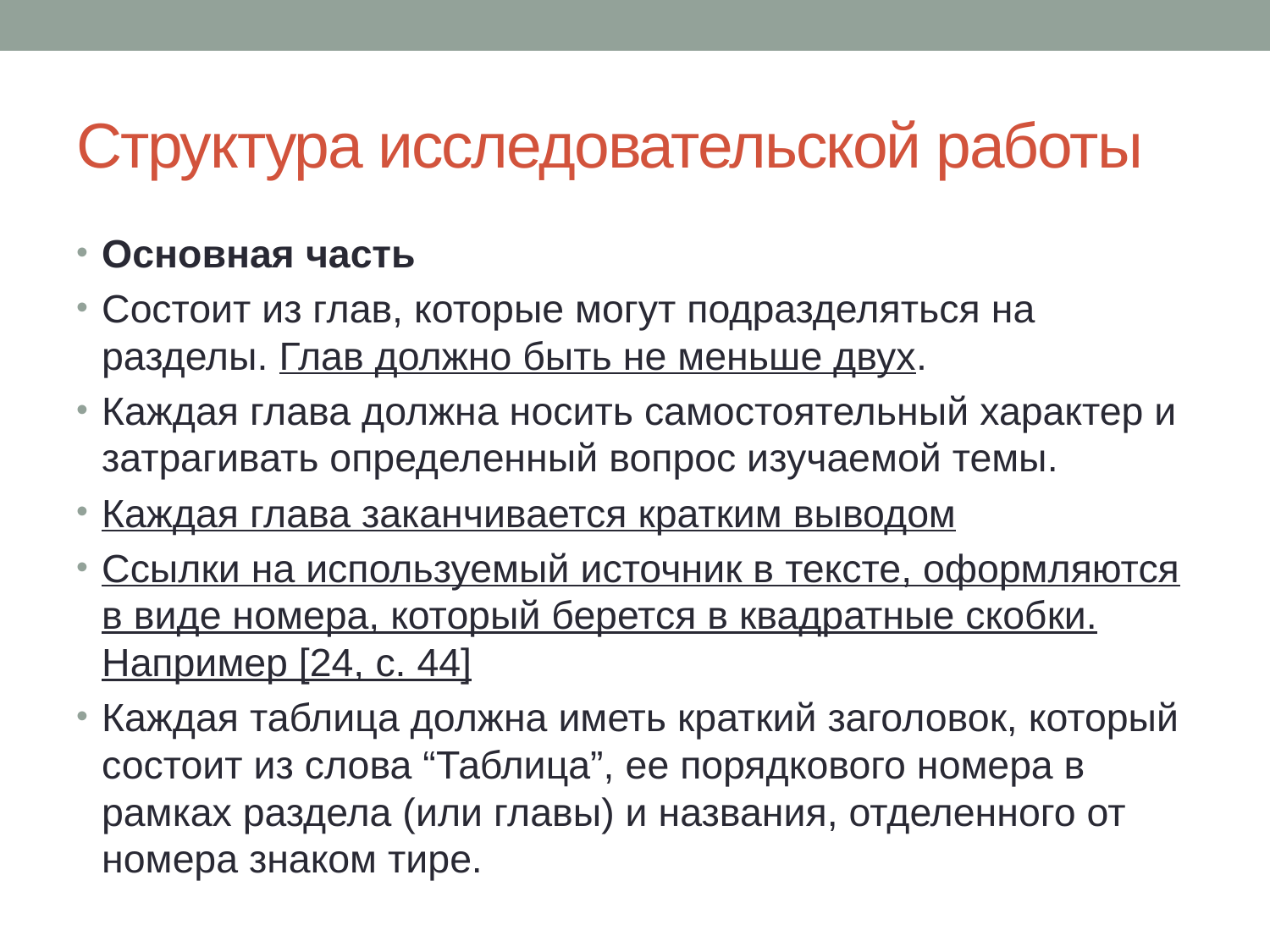

# Структура исследовательской работы
Основная часть
Состоит из глав, которые могут подразделяться на разделы. Глав должно быть не меньше двух.
Каждая глава должна носить самостоятельный характер и затрагивать определенный вопрос изучаемой темы.
Каждая глава заканчивается кратким выводом
Ссылки на используемый источник в тексте, оформляются в виде номера, который берется в квадратные скобки. Например [24, c. 44]
Каждая таблица должна иметь краткий заголовок, который состоит из слова “Таблица”, ее порядкового номера в рамках раздела (или главы) и названия, отделенного от номера знаком тире.